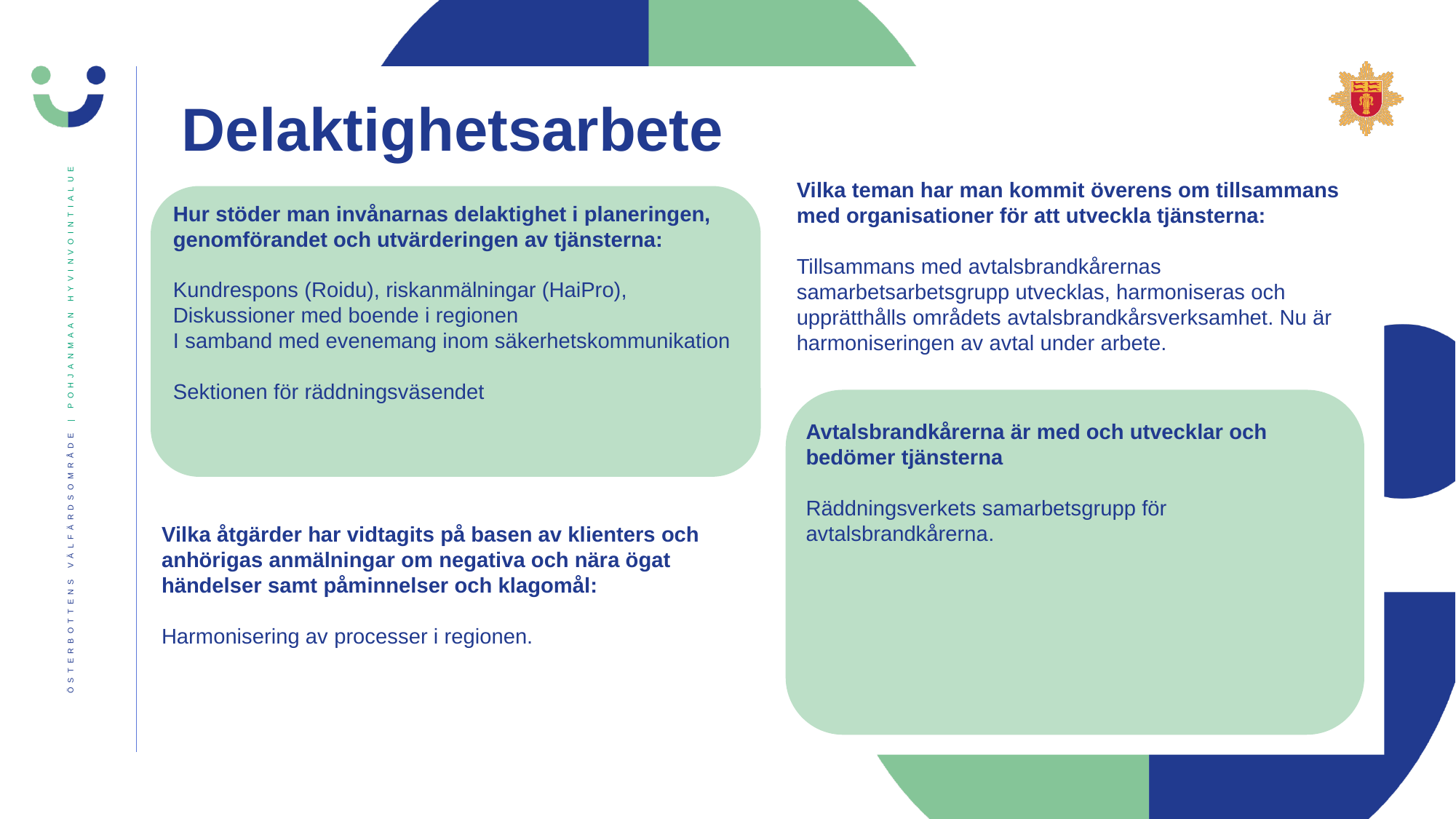

Delaktighetsarbete
Vilka teman har man kommit överens om tillsammans med organisationer för att utveckla tjänsterna:

Tillsammans med avtalsbrandkårernas samarbetsarbetsgrupp utvecklas, harmoniseras och upprätthålls områdets avtalsbrandkårsverksamhet. Nu är harmoniseringen av avtal under arbete.

Hur stöder man invånarnas delaktighet i planeringen, genomförandet och utvärderingen av tjänsterna:

Kundrespons (Roidu), riskanmälningar (HaiPro),
Diskussioner med boende i regionen
I samband med evenemang inom säkerhetskommunikation

Sektionen för räddningsväsendet

Avtalsbrandkårerna är med och utvecklar och bedömer tjänsterna

Räddningsverkets samarbetsgrupp för avtalsbrandkårerna​.
Vilka åtgärder har vidtagits på basen av klienters och anhörigas anmälningar om negativa och nära ögat händelser samt påminnelser och klagomål:

Harmonisering av processer i regionen.